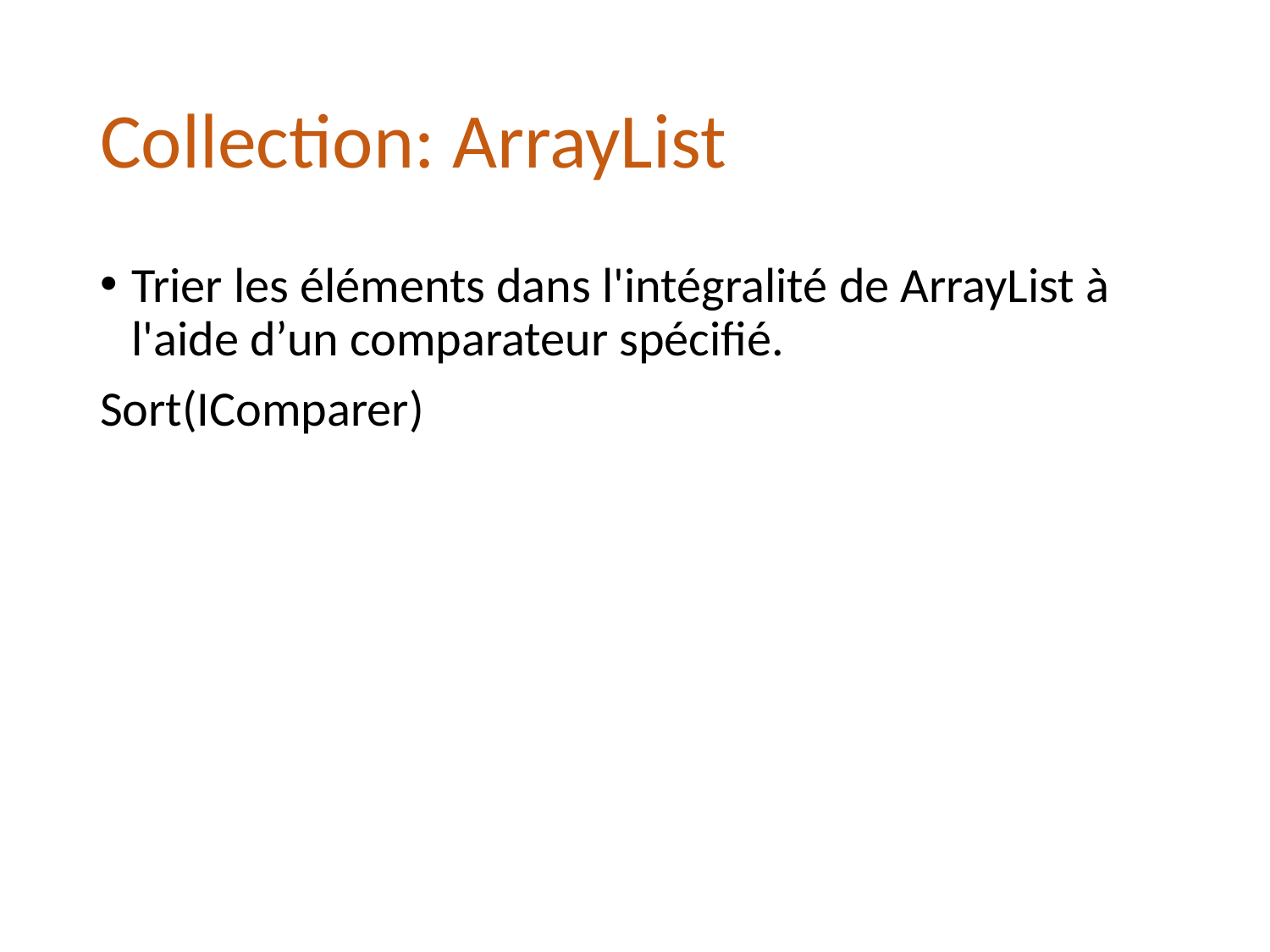

# Collection: ArrayList
Trier les éléments dans l'intégralité de ArrayList à l'aide d’un comparateur spécifié.
Sort(IComparer)